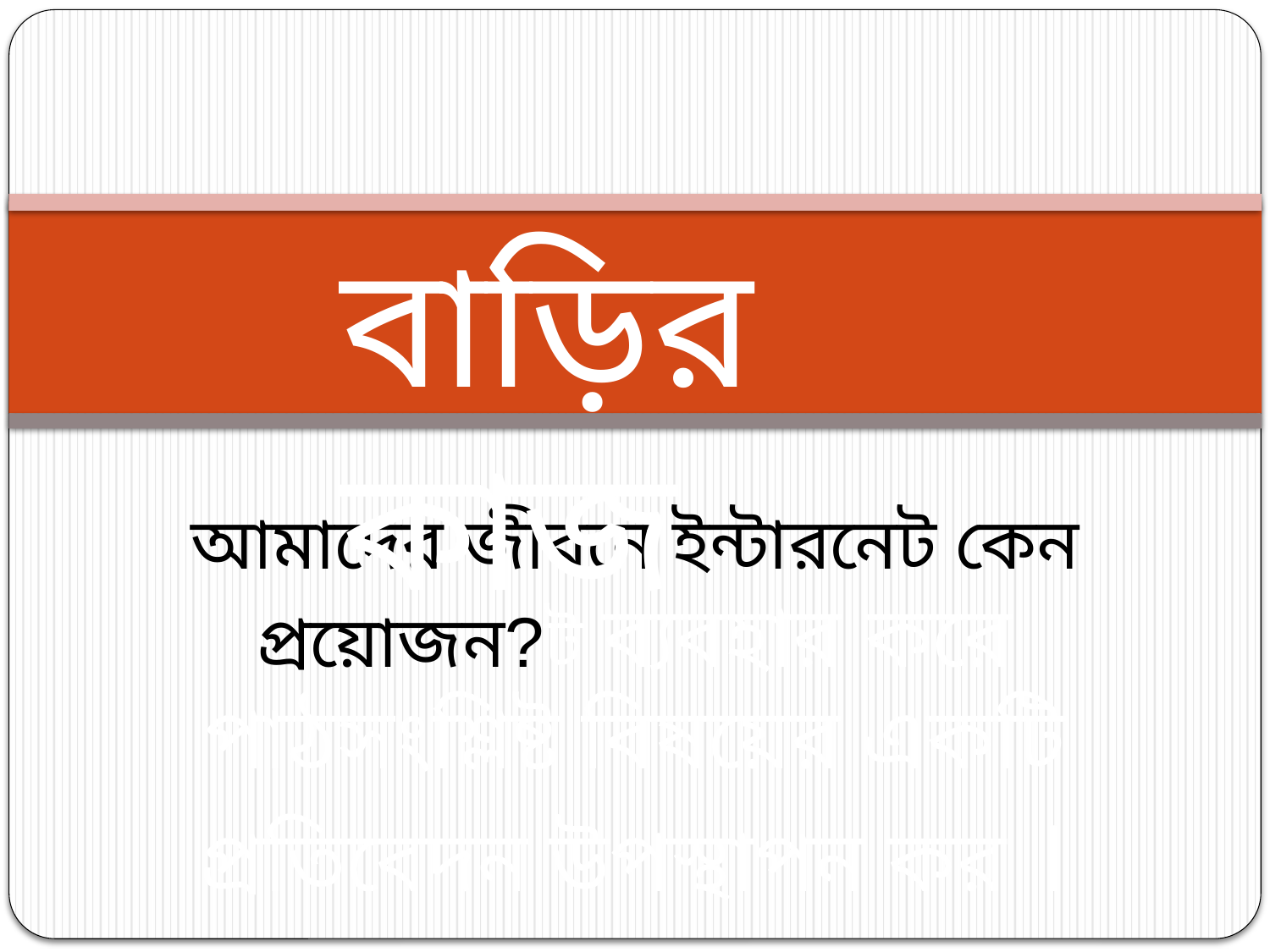

বাড়ির কাজ
# আমাদের জীবনে ইন্টারনেট কেন প্রয়োজন?ট ব্যবহার করে পাঠসংশ্লিষ্ট বিষয়ের একটি প্রতিবেদন উপস্থাপন কর ।